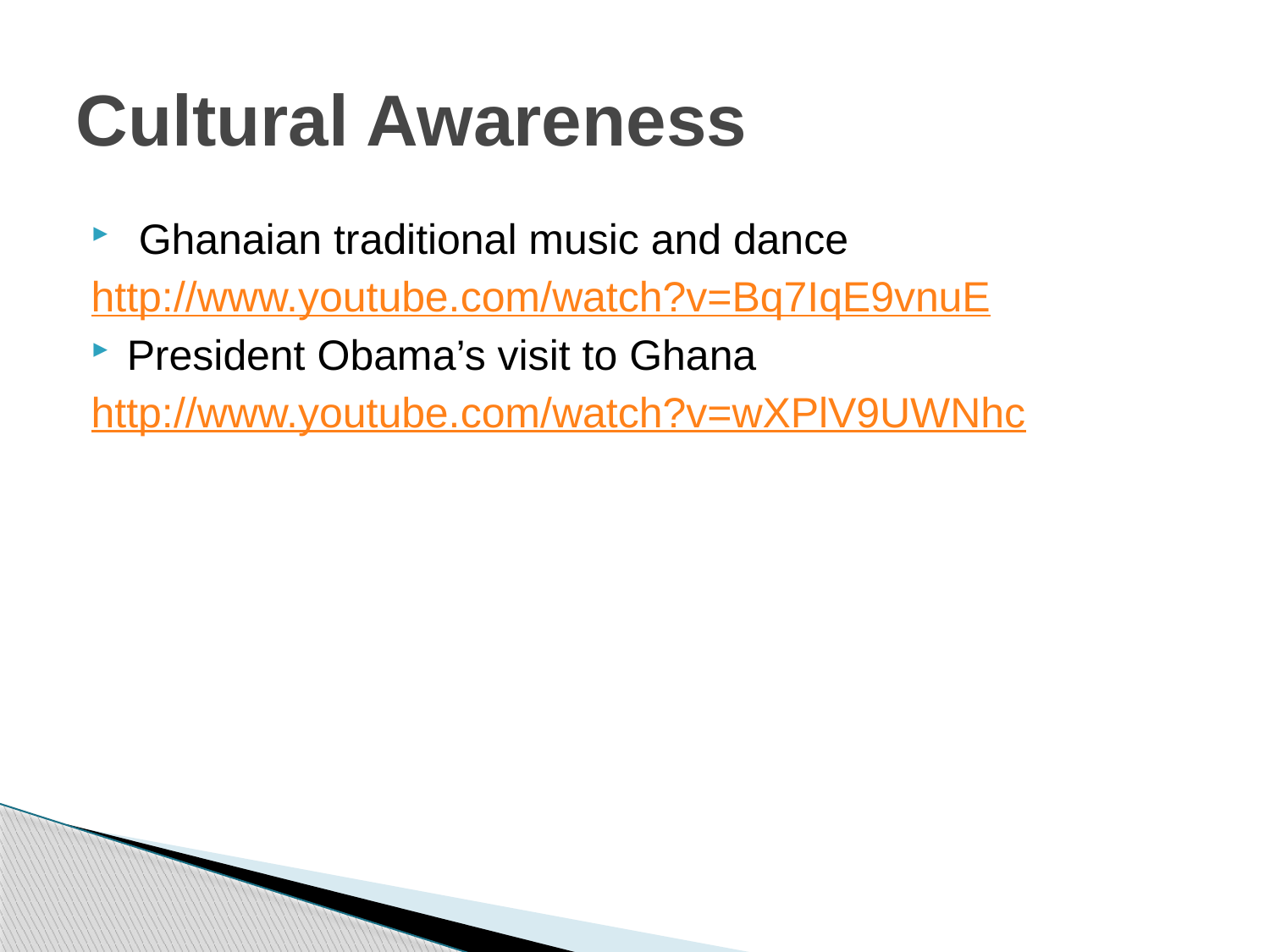

# Cultural Awareness
 Ghanaian traditional music and dance
http://www.youtube.com/watch?v=Bq7IqE9vnuE
President Obama’s visit to Ghana
http://www.youtube.com/watch?v=wXPlV9UWNhc